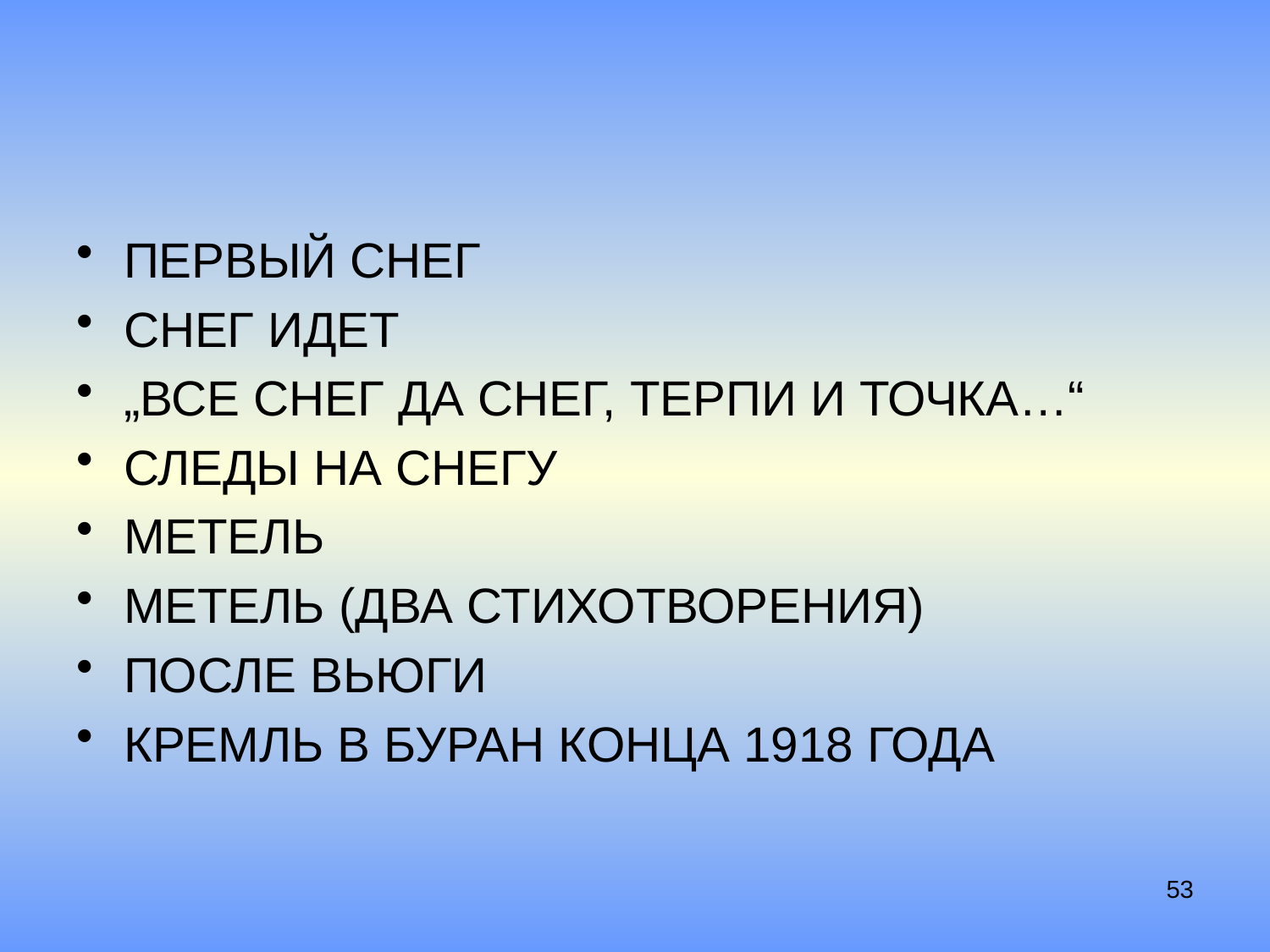

#
Первый снег
Снег идет
„Все снег да снег, терпи и точка…“
Следы на снегу
Метель
Метель (Два стихотворения)
После вьюги
Кремль в буран конца 1918 года

53